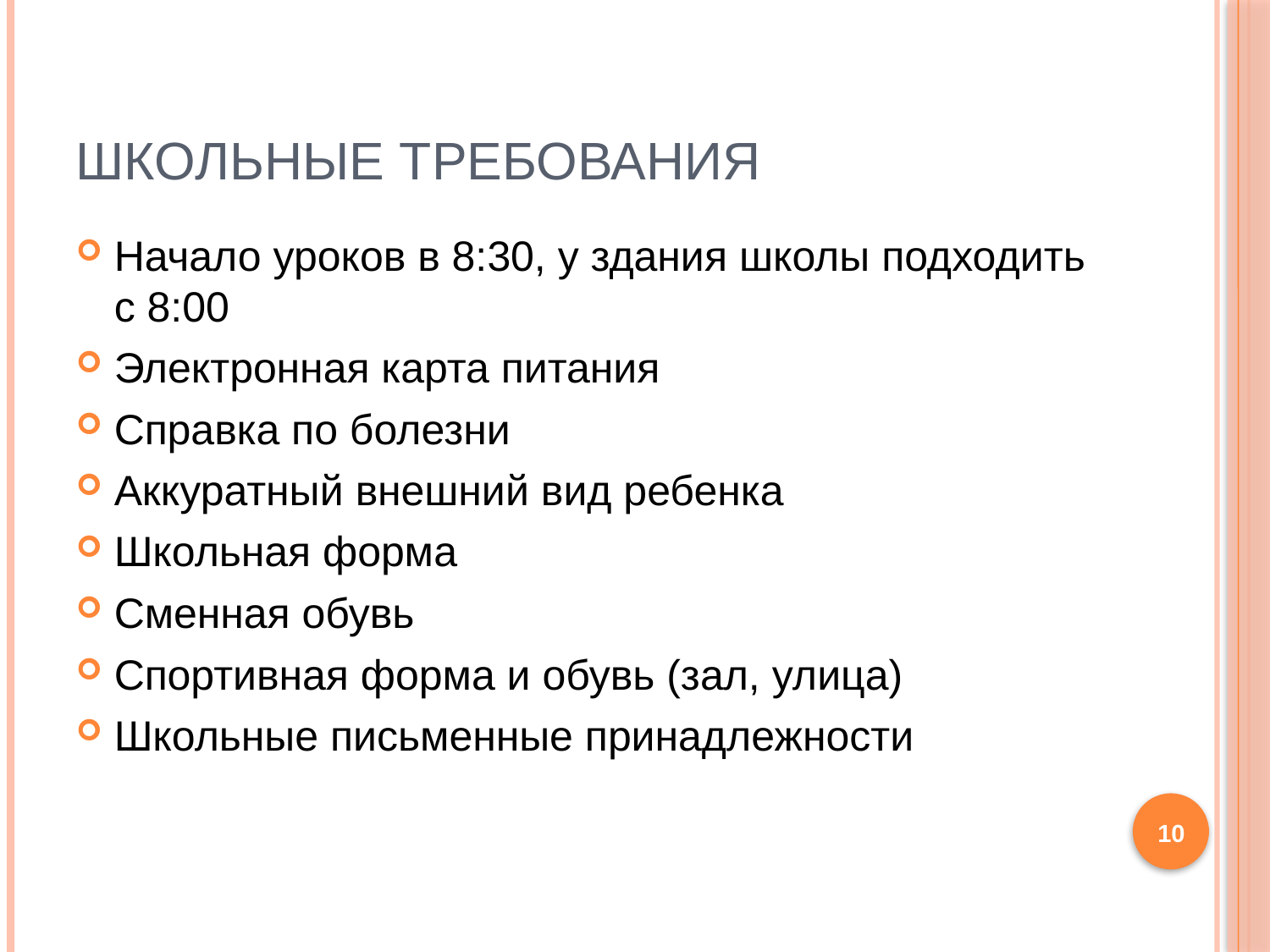

# Школьные требования
Начало уроков в 8:30, у здания школы подходить с 8:00
Электронная карта питания
Справка по болезни
Аккуратный внешний вид ребенка
Школьная форма
Сменная обувь
Спортивная форма и обувь (зал, улица)
Школьные письменные принадлежности
10